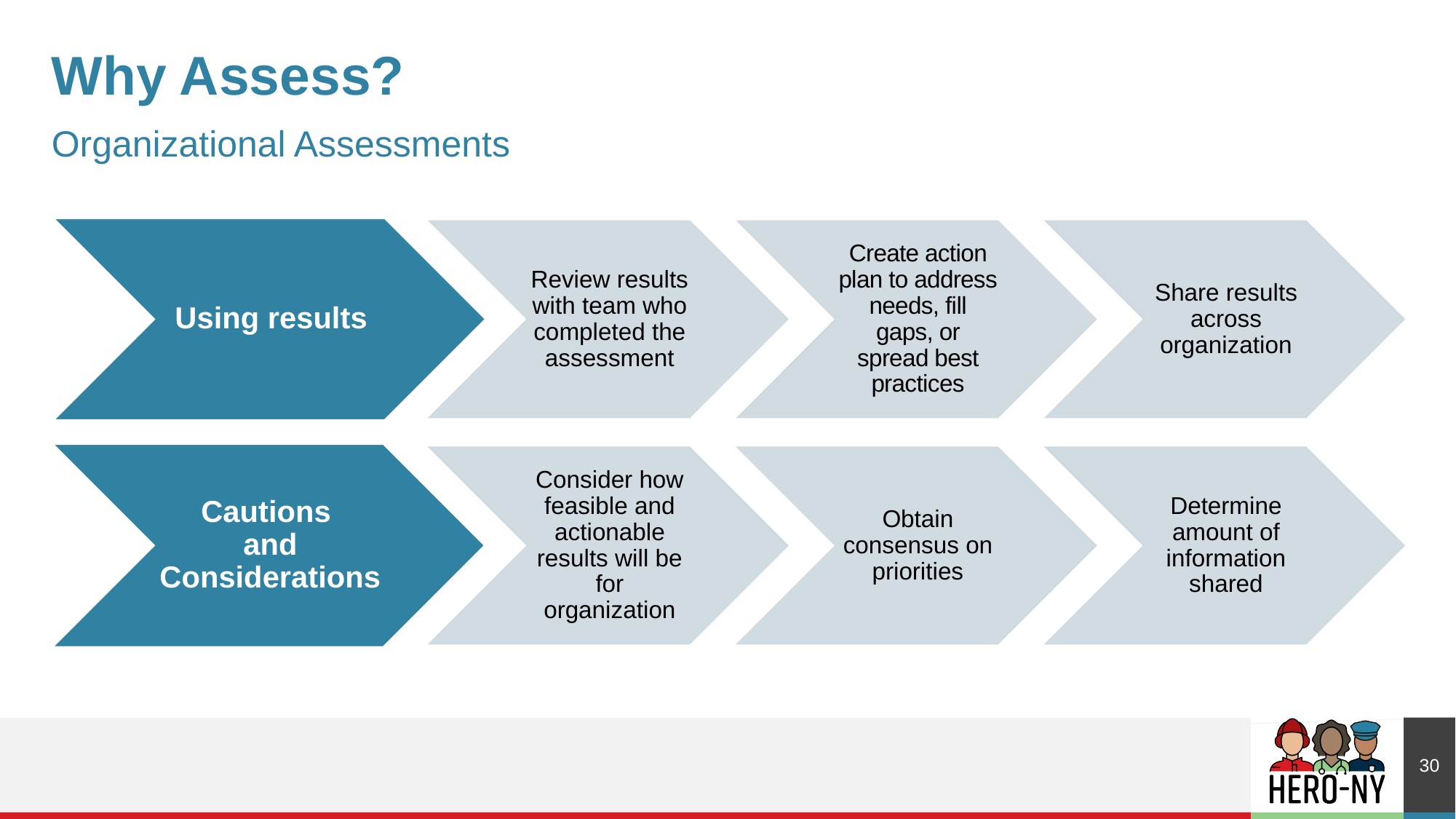

# Why Assess?
Using results
Review results with team who completed the assessment
Create action plan to address needs, fill gaps, or spread best practices
Share results across organization
Cautions
and Considerations
Consider how feasible and actionable results will be for organization
Obtain consensus on priorities
Determine amount of information shared
Organizational Assessments
30